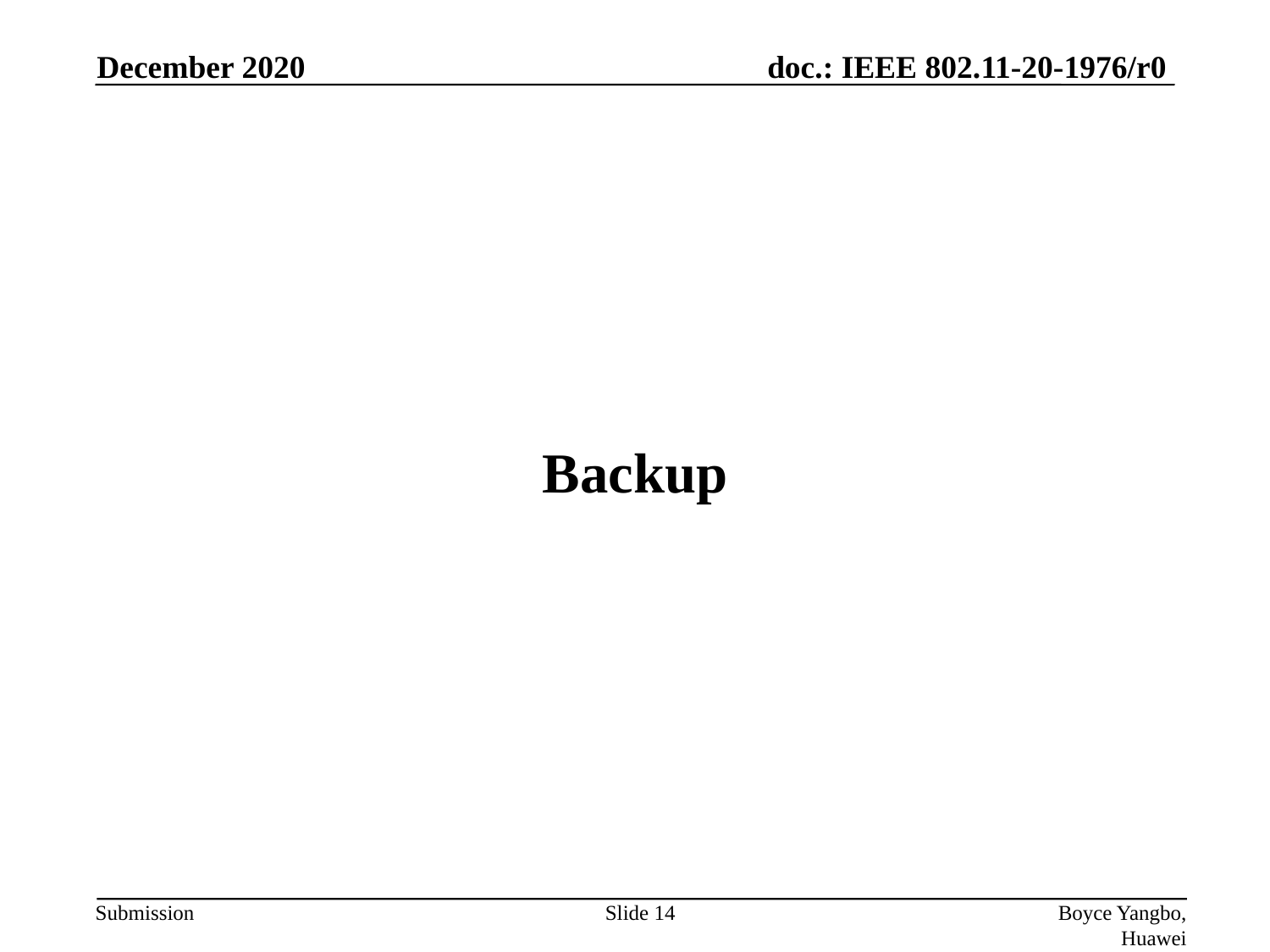

December 2020

# Backup
Slide 14
Boyce Yangbo, Huawei